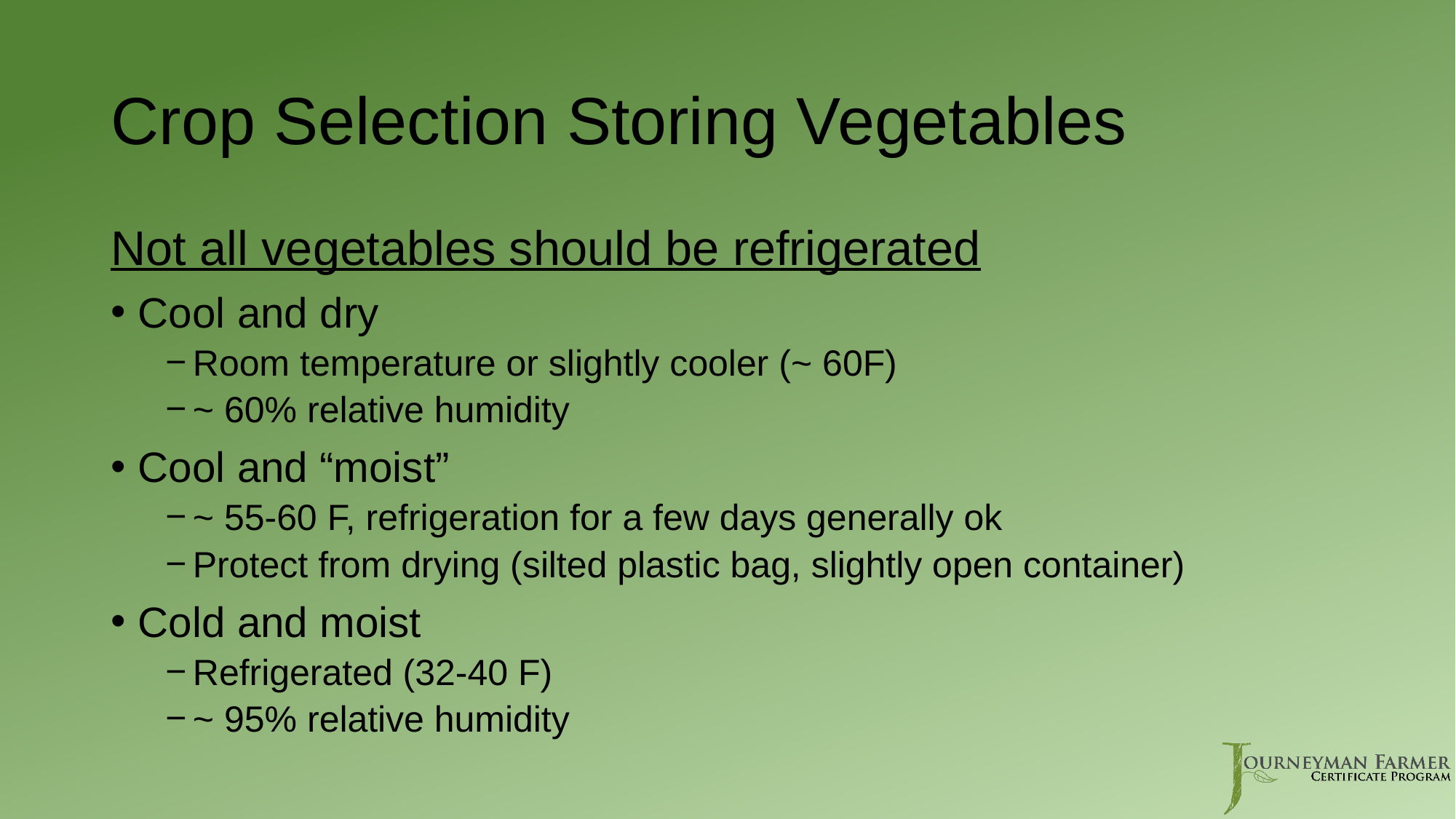

# Crop Selection Storing Vegetables
Not all vegetables should be refrigerated
Cool and dry
Room temperature or slightly cooler (~ 60F)
~ 60% relative humidity
Cool and “moist”
~ 55-60 F, refrigeration for a few days generally ok
Protect from drying (silted plastic bag, slightly open container)
Cold and moist
Refrigerated (32-40 F)
~ 95% relative humidity